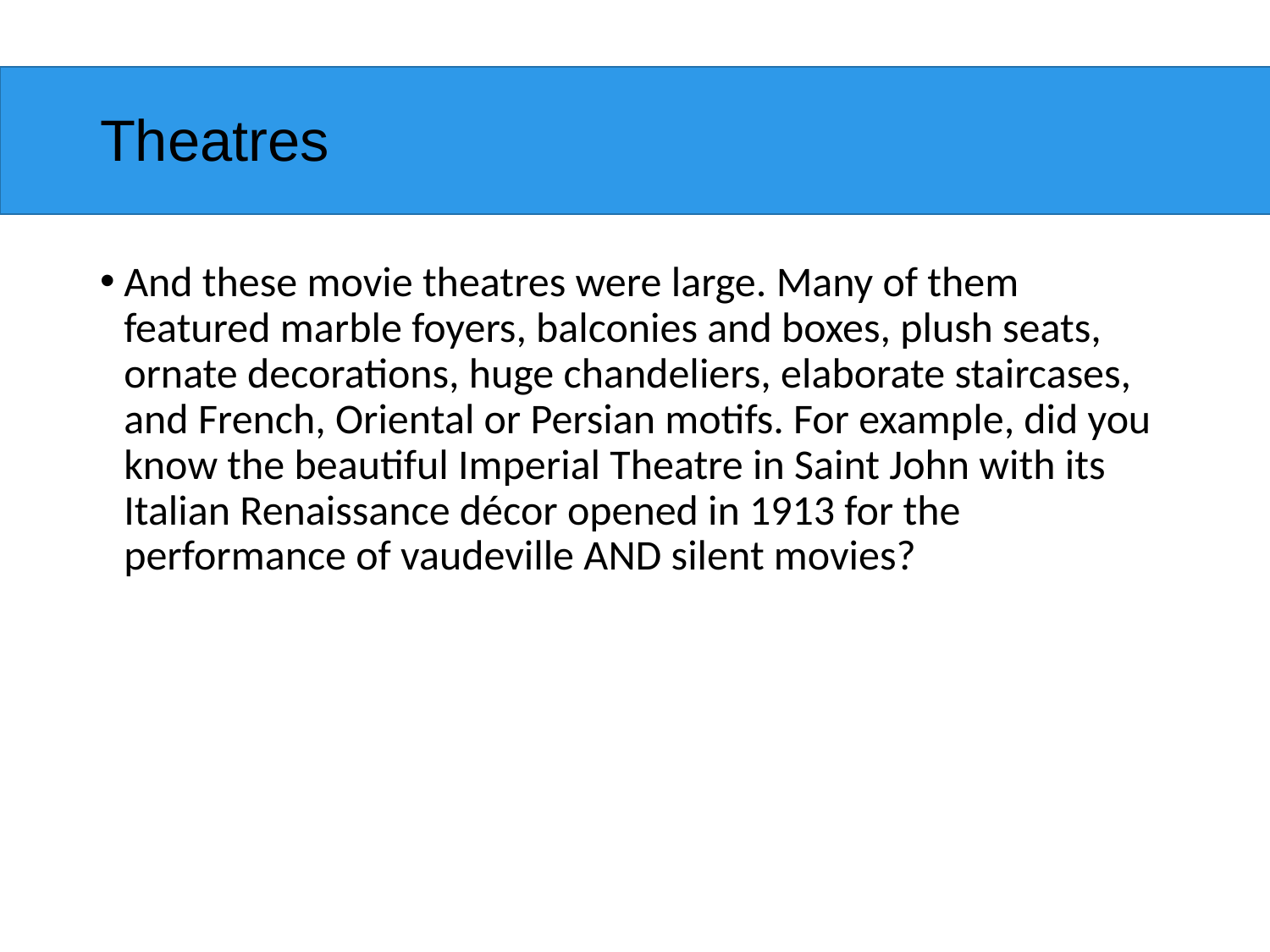

# Theatres
And these movie theatres were large. Many of them featured marble foyers, balconies and boxes, plush seats, ornate decorations, huge chandeliers, elaborate staircases, and French, Oriental or Persian motifs. For example, did you know the beautiful Imperial Theatre in Saint John with its Italian Renaissance décor opened in 1913 for the performance of vaudeville AND silent movies?